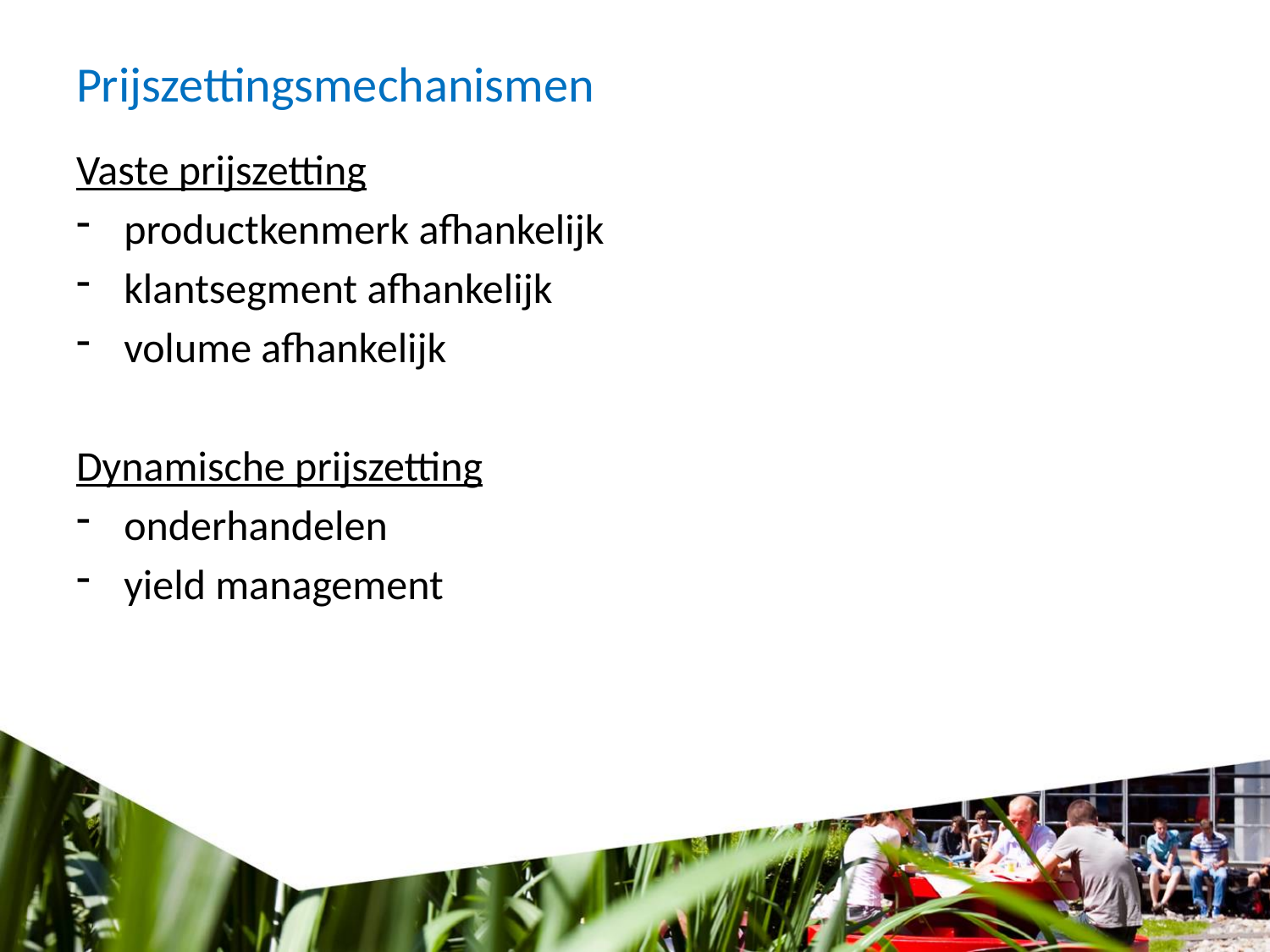

# Prijszettingsmechanismen
Vaste prijszetting
productkenmerk afhankelijk
klantsegment afhankelijk
volume afhankelijk

Dynamische prijszetting
onderhandelen
yield management